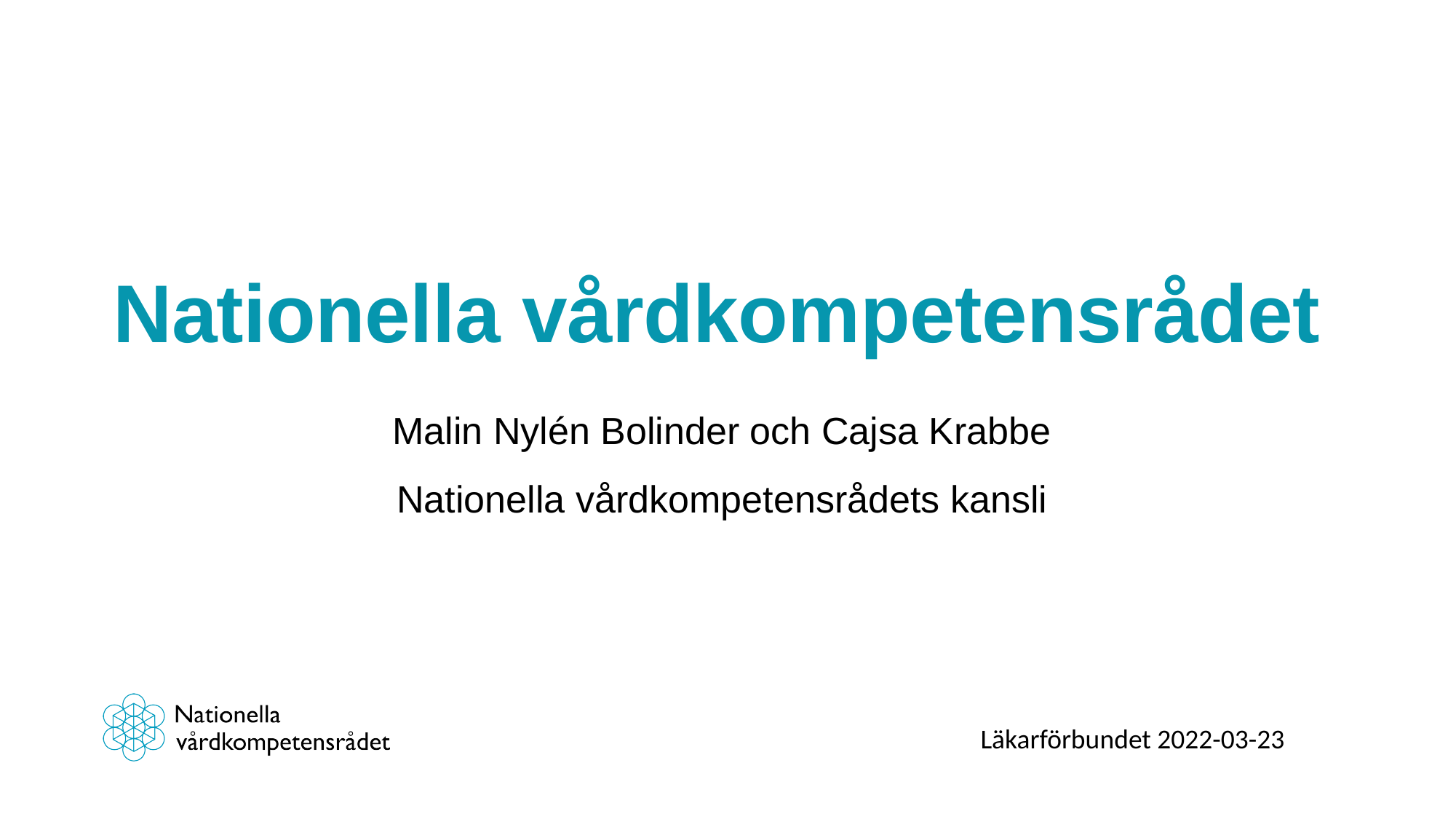

# Nationella vårdkompetensrådet
Malin Nylén Bolinder och Cajsa Krabbe
Nationella vårdkompetensrådets kansli
Läkarförbundet 2022-03-23